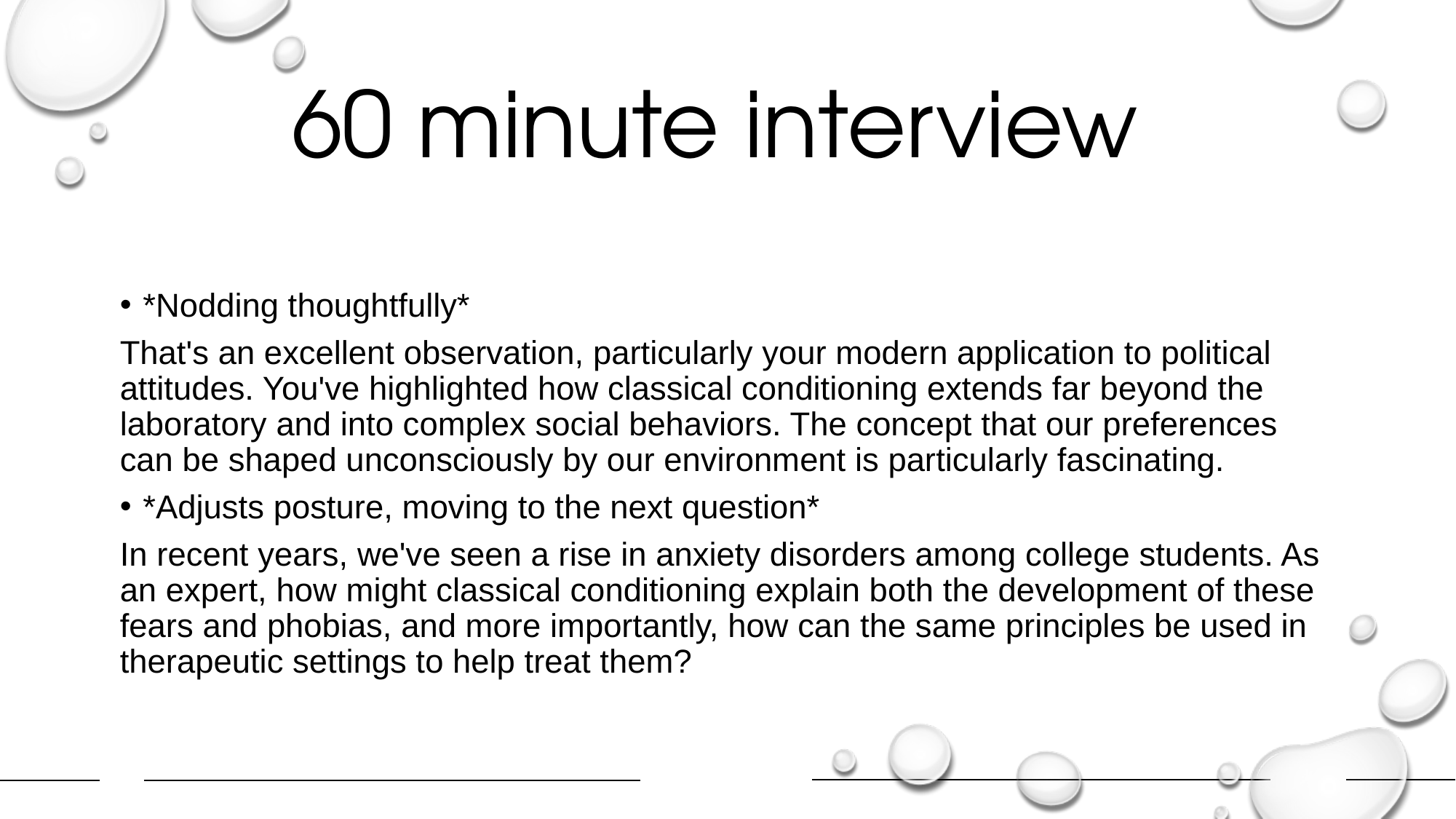

# 60 minute interview
*Nodding thoughtfully*
That's an excellent observation, particularly your modern application to political attitudes. You've highlighted how classical conditioning extends far beyond the laboratory and into complex social behaviors. The concept that our preferences can be shaped unconsciously by our environment is particularly fascinating.
*Adjusts posture, moving to the next question*
In recent years, we've seen a rise in anxiety disorders among college students. As an expert, how might classical conditioning explain both the development of these fears and phobias, and more importantly, how can the same principles be used in therapeutic settings to help treat them?